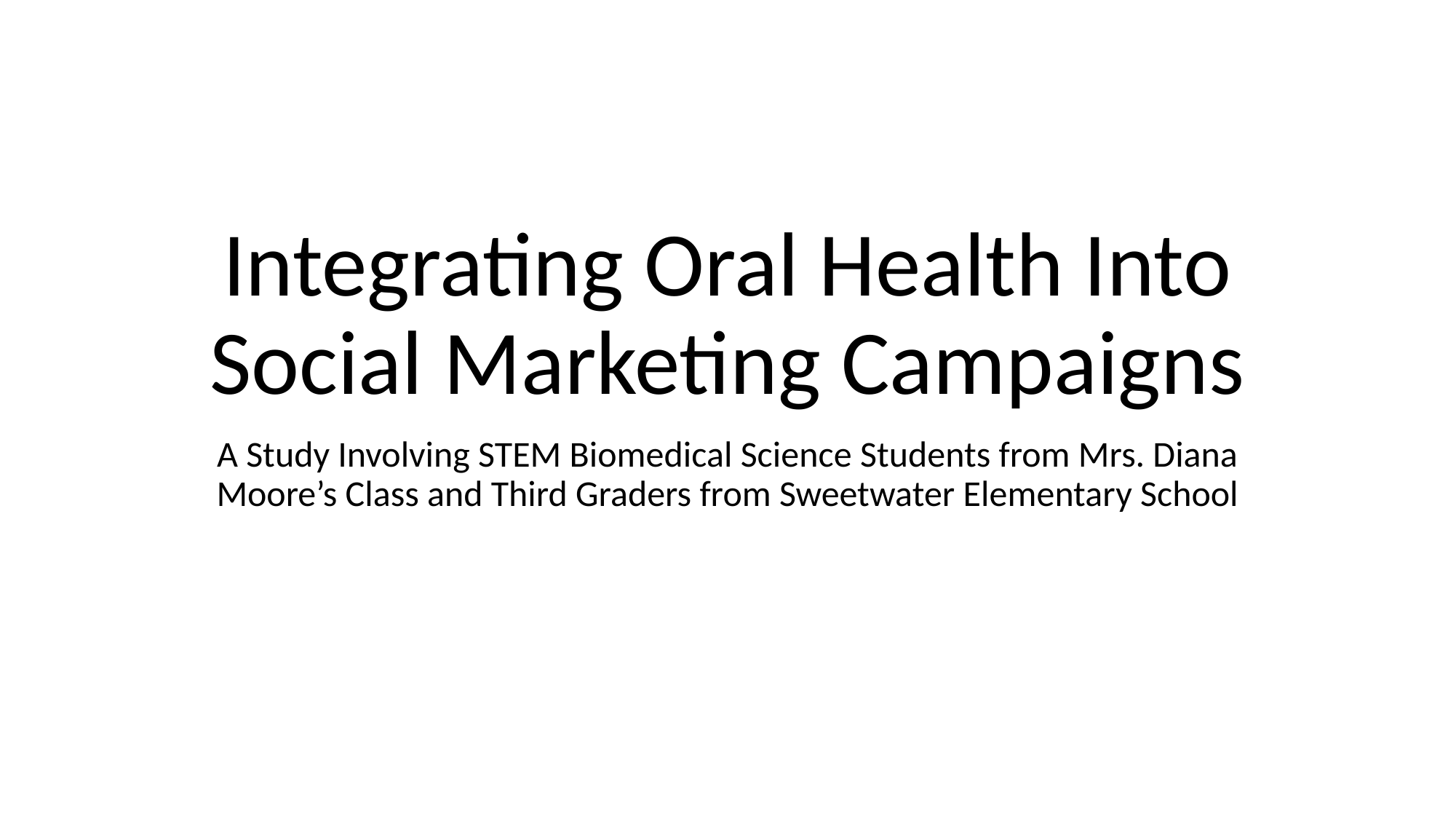

# Integrating Oral Health Into Social Marketing Campaigns
A Study Involving STEM Biomedical Science Students from Mrs. Diana Moore’s Class and Third Graders from Sweetwater Elementary School